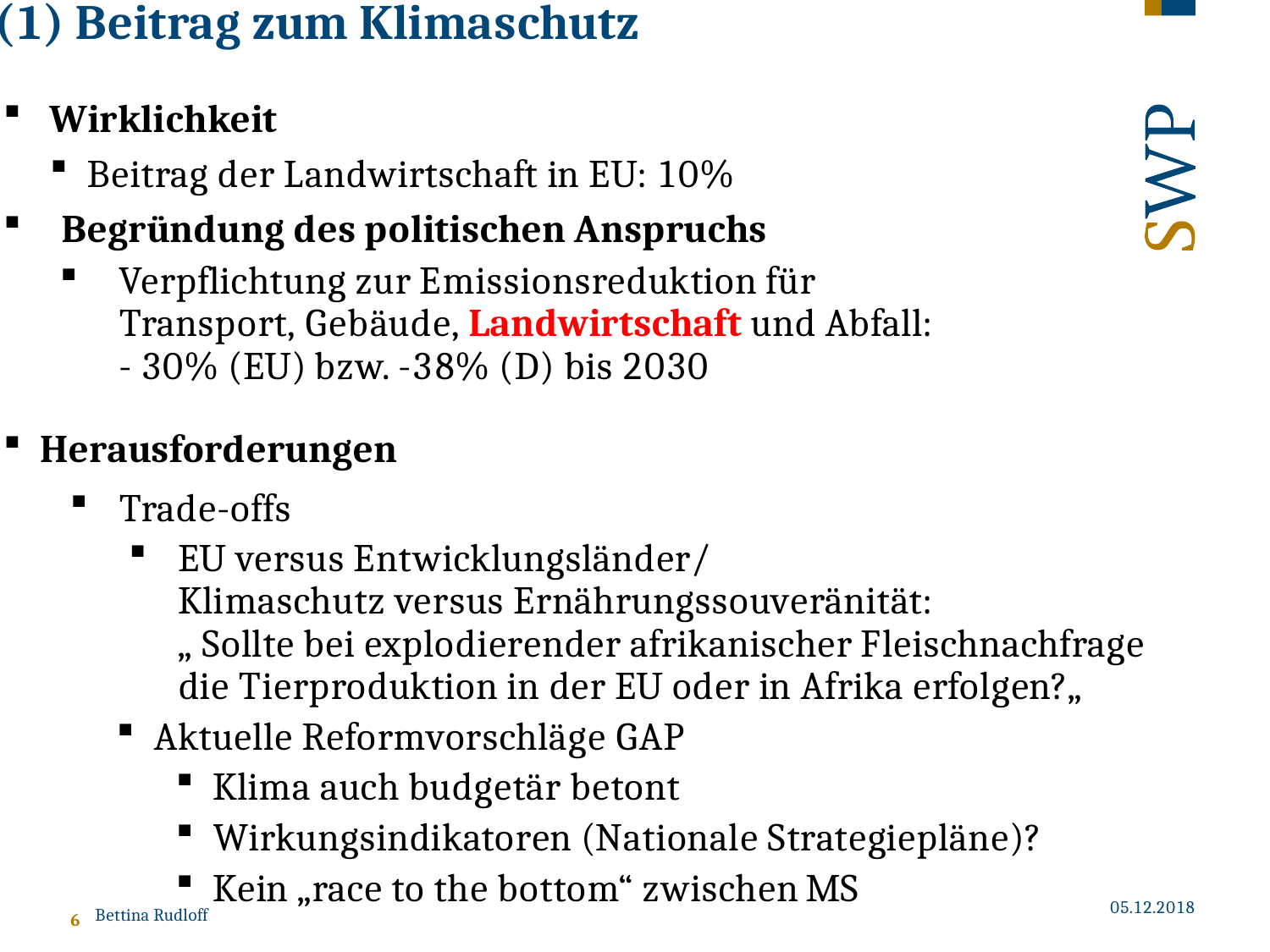

# (1) Beitrag zum Klimaschutz

Wirklichkeit
Beitrag der Landwirtschaft in EU: 10%
Begründung des politischen Anspruchs
Verpflichtung zur Emissionsreduktion für
Transport, Gebäude, Landwirtschaft und Abfall:
- 30% (EU) bzw. -38% (D) bis 2030
Herausforderungen
Trade-offs
EU versus Entwicklungsländer/
Klimaschutz versus Ernährungssouveränität:
„ Sollte bei explodierender afrikanischer Fleischnachfrage
die Tierproduktion in der EU oder in Afrika erfolgen?„
Aktuelle Reformvorschläge GAP
Klima auch budgetär betont
Wirkungsindikatoren (Nationale Strategiepläne)?
Kein „race to the bottom“ zwischen MS

05.12.2018
Bettina Rudloff
6